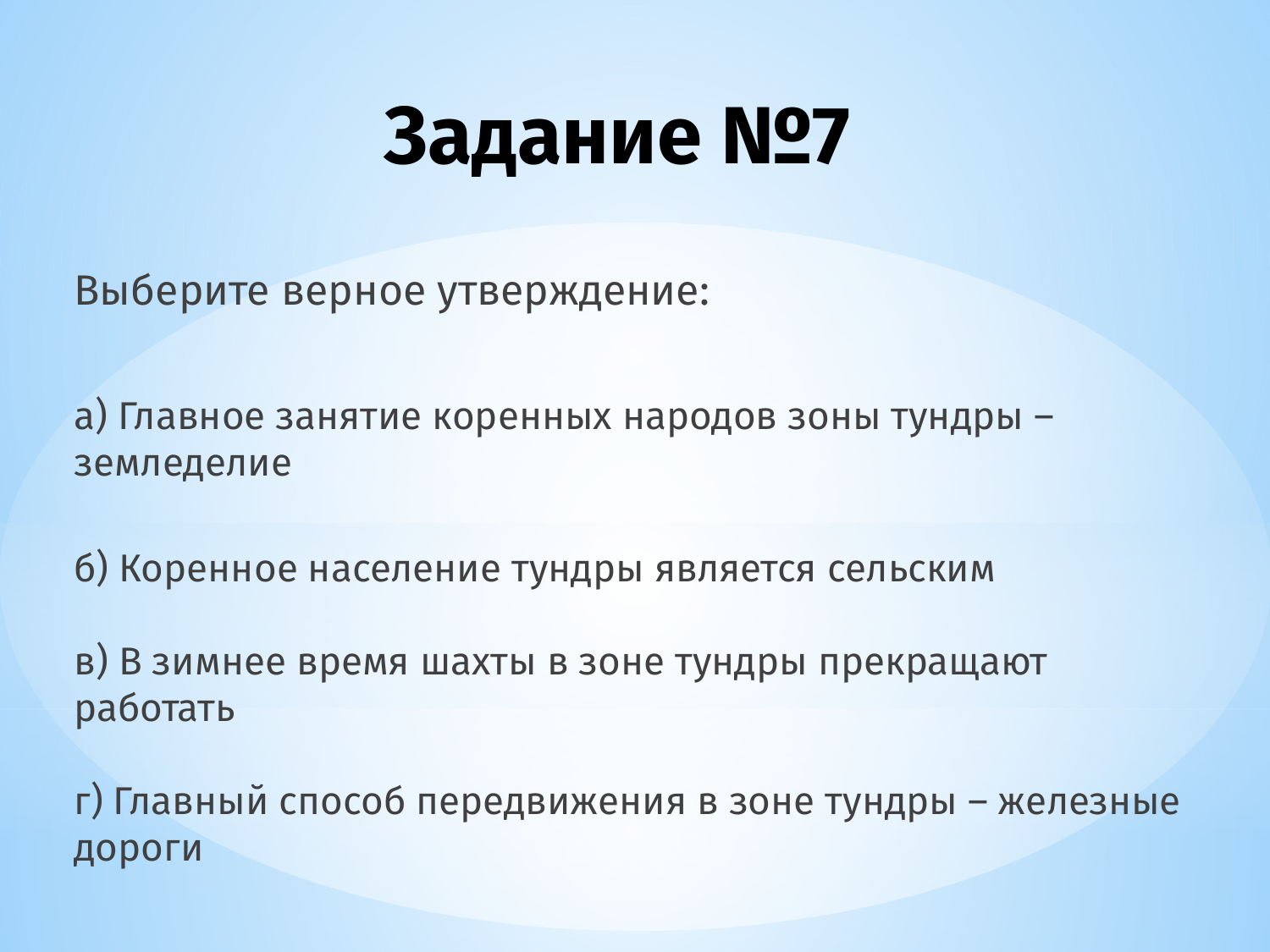

# Задание №7
Выберите верное утверждение:

а) Главное занятие коренных народов зоны тундры – земледелие
б) Коренное население тундры является сельским
в) В зимнее время шахты в зоне тундры прекращают работать
г) Главный способ передвижения в зоне тундры – железные дороги